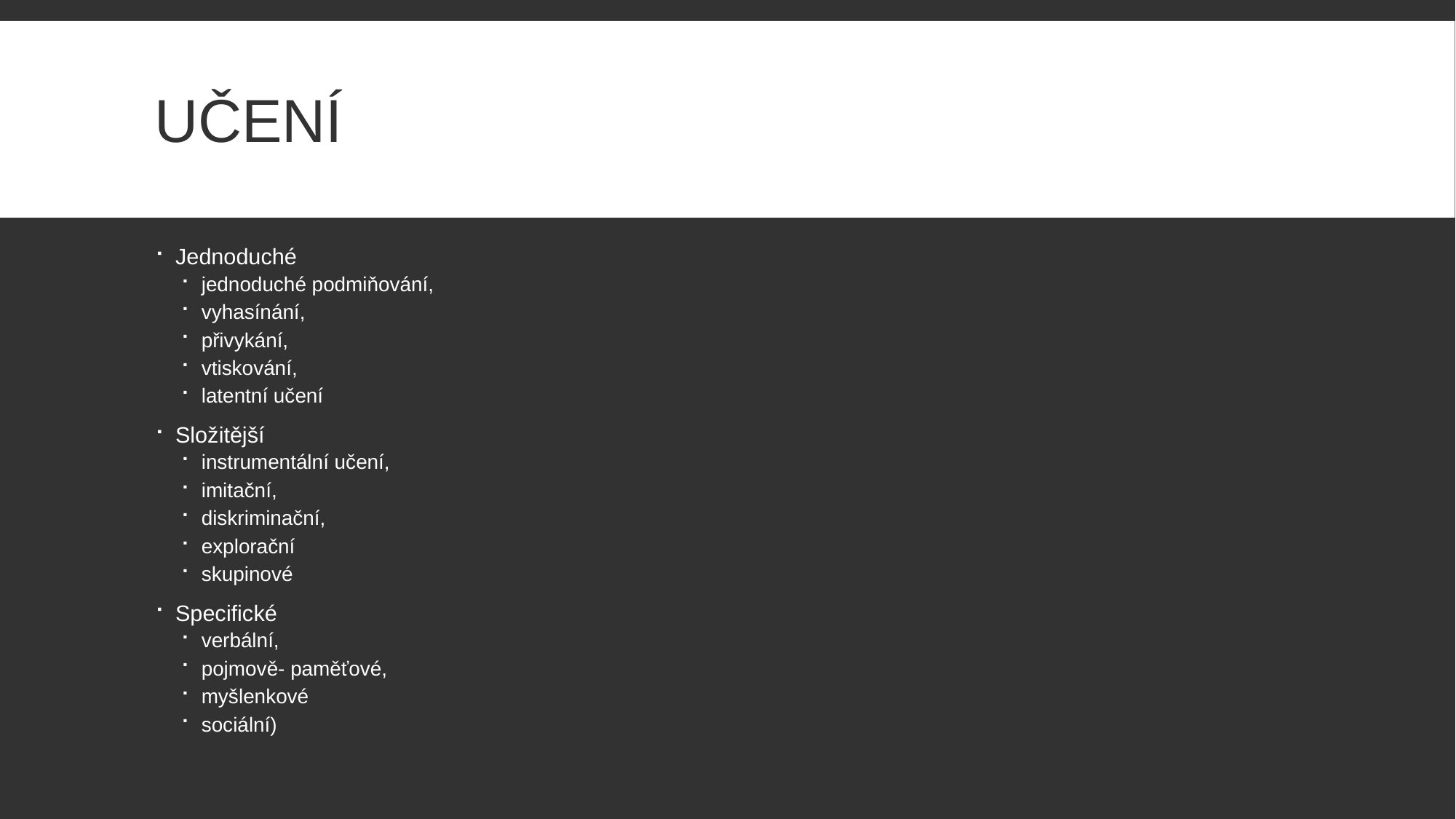

# učení
Jednoduché
jednoduché podmiňování,
vyhasínání,
přivykání,
vtiskování,
latentní učení
Složitější
instrumentální učení,
imitační,
diskriminační,
explorační
skupinové
Specifické
verbální,
pojmově- paměťové,
myšlenkové
sociální)